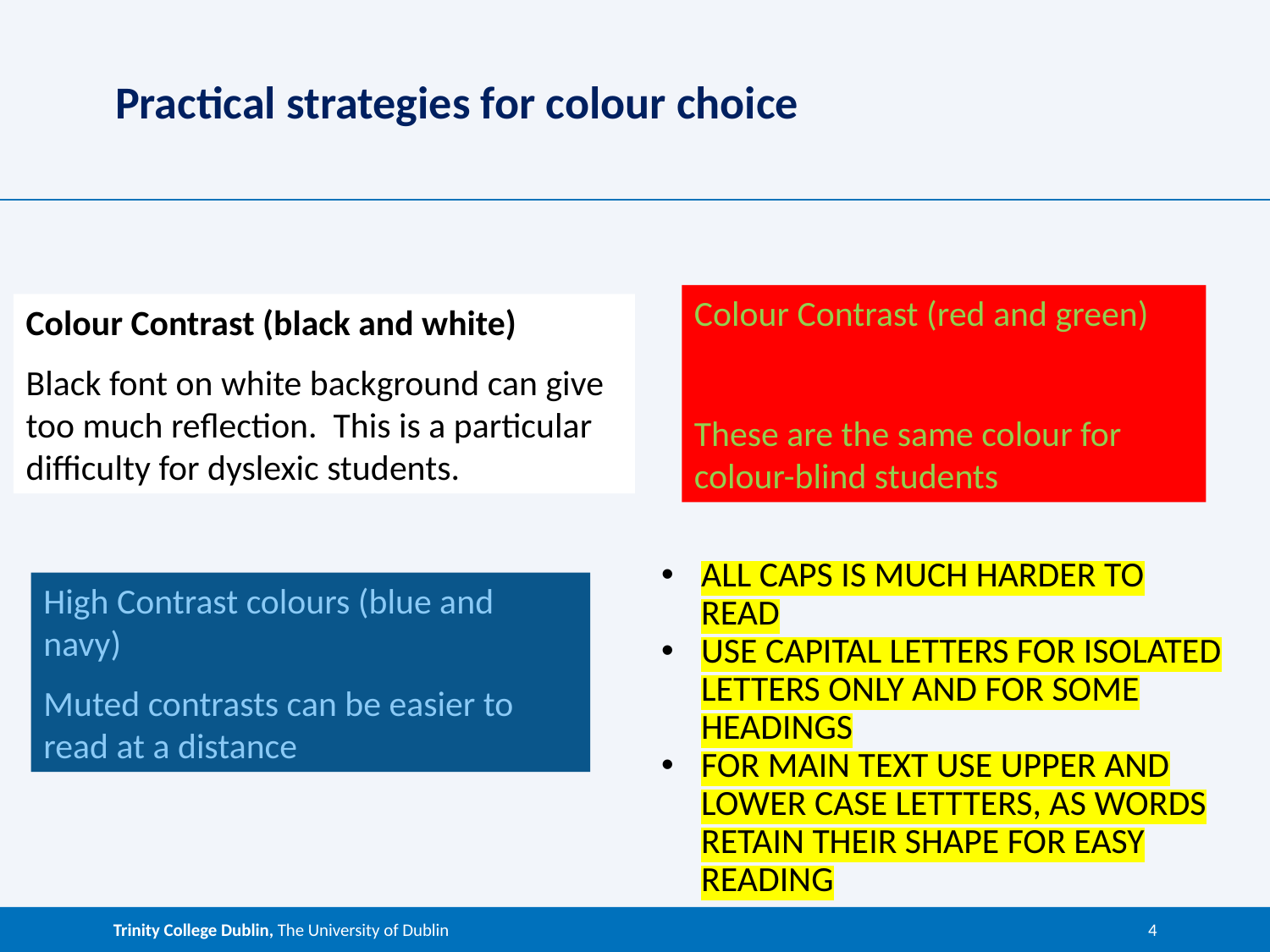

# Practical strategies for colour choice
Colour Contrast (red and green)

These are the same colour for colour-blind students.
Colour Contrast (black and white)
Black font on white background can give too much reflection.  This is a particular difficulty for dyslexic students.
ALL CAPS IS MUCH HARDER TO READ
USE CAPITAL LETTERS FOR ISOLATED LETTERS ONLY AND FOR SOME HEADINGS
FOR MAIN TEXT USE UPPER AND LOWER CASE LETTTERS, AS WORDS RETAIN THEIR SHAPE FOR EASY READING

High Contrast colours (blue and navy)
Muted contrasts can be easier to read at a distance